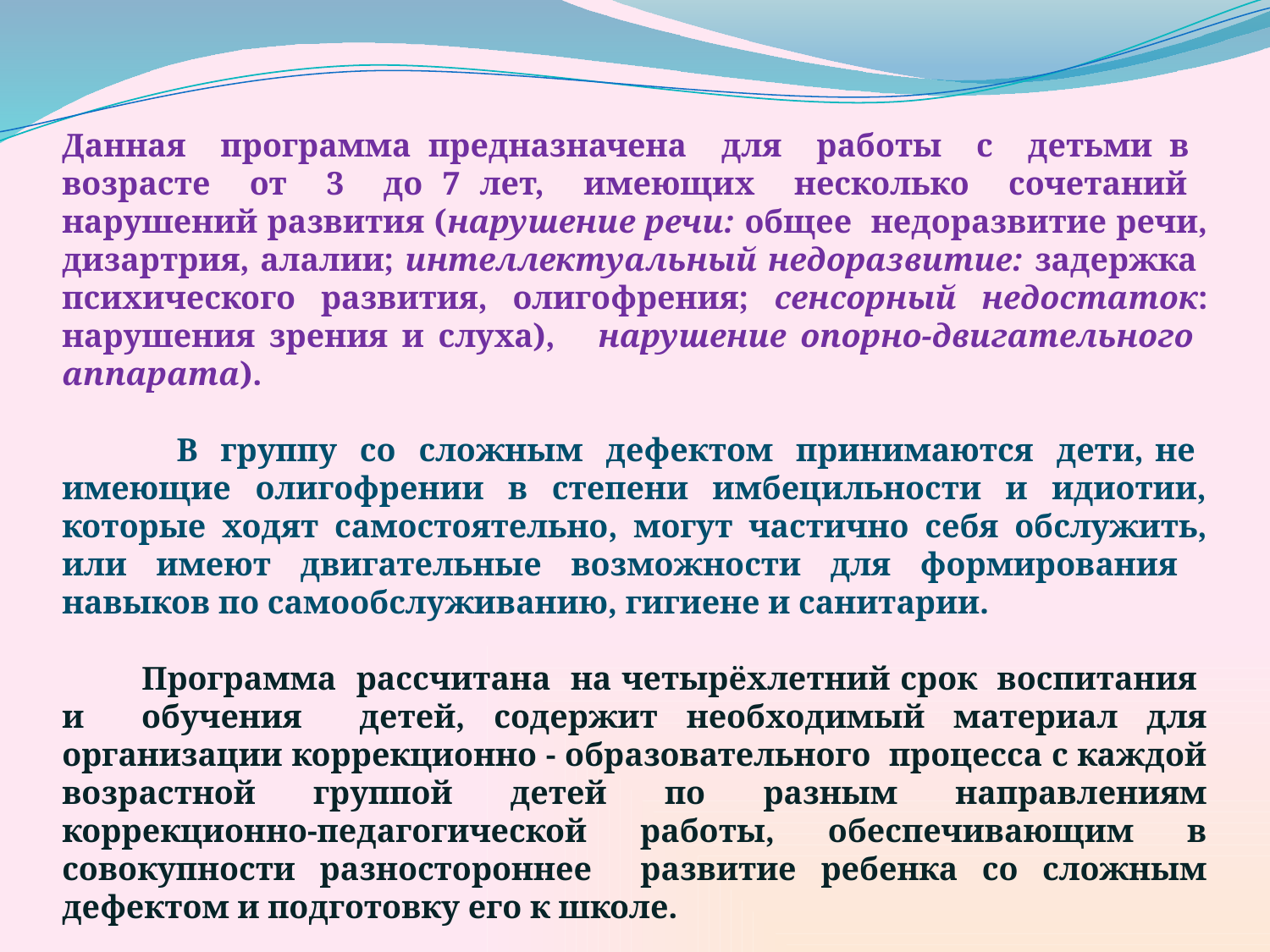

Данная  программа предназначена  для  работы  с  детьми в  возрасте  от  3  до 7 лет,  имеющих  несколько  сочетаний  нарушений развития (нарушение речи: общее  недоразвитие речи, дизартрия, алалии; интеллектуальный недоразвитие: задержка  психического развития, олигофрения; сенсорный недостаток: нарушения зрения и слуха),   нарушение опорно-двигательного  аппарата).

          В  группу  со  сложным  дефектом  принимаются  дети, не  имеющие  олигофрении  в  степени  имбецильности  и  идиотии, которые ходят самостоятельно, могут частично себя обслужить, или имеют двигательные возможности для формирования  навыков по самообслуживанию, гигиене и санитарии.

        Программа  рассчитана  на четырёхлетний срок  воспитания  и  обучения  детей, содержит необходимый материал для организации коррекционно - образовательного  процесса с каждой возрастной группой детей по разным направлениям коррекционно-педагогической работы, обеспечивающим в совокупности разностороннее  развитие ребенка со сложным дефектом и подготовку его к школе.